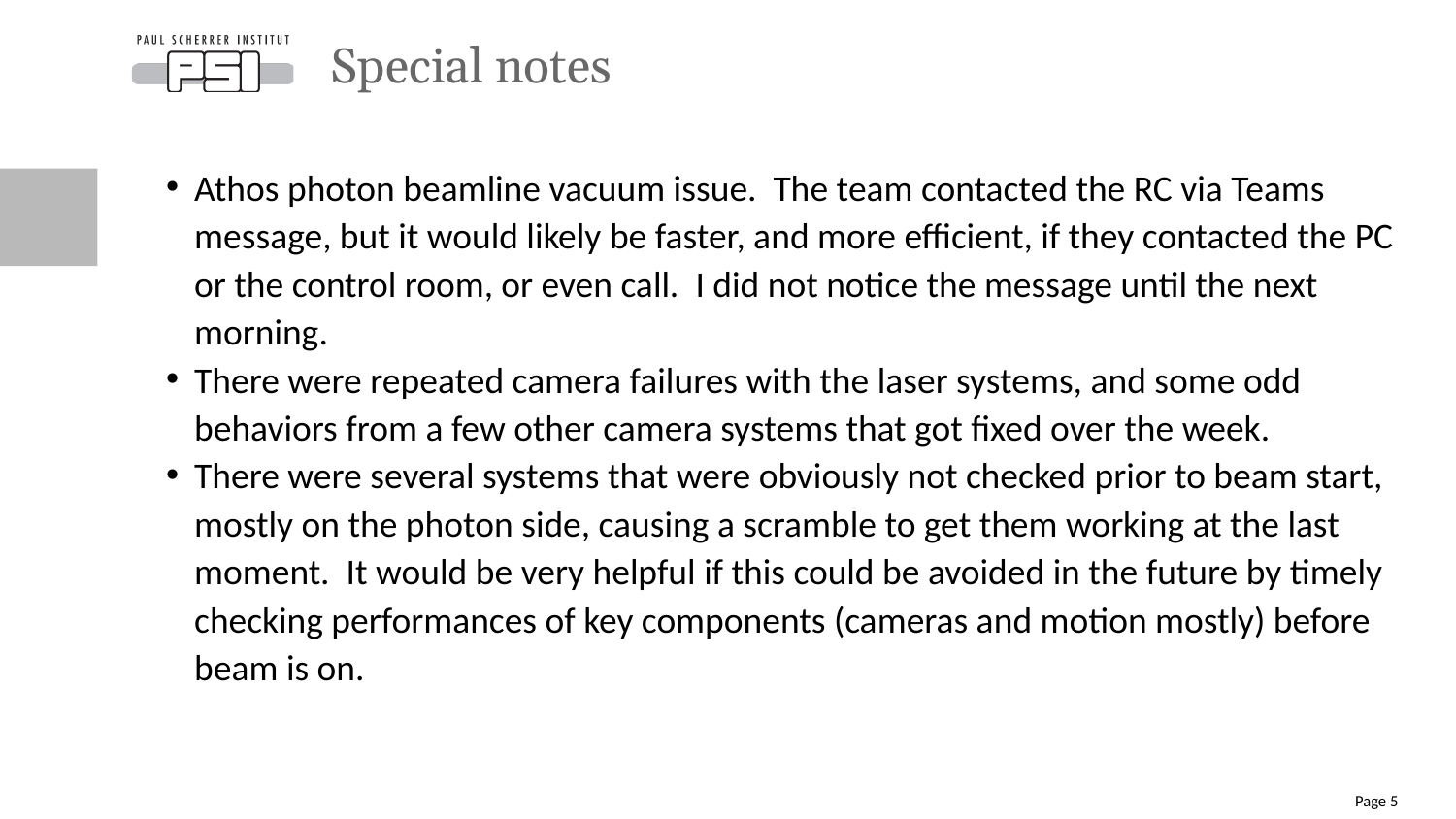

# Special notes
Athos photon beamline vacuum issue.  The team contacted the RC via Teams message, but it would likely be faster, and more efficient, if they contacted the PC or the control room, or even call.  I did not notice the message until the next morning.
There were repeated camera failures with the laser systems, and some odd behaviors from a few other camera systems that got fixed over the week.
There were several systems that were obviously not checked prior to beam start, mostly on the photon side, causing a scramble to get them working at the last moment.  It would be very helpful if this could be avoided in the future by timely checking performances of key components (cameras and motion mostly) before beam is on.

Page 5